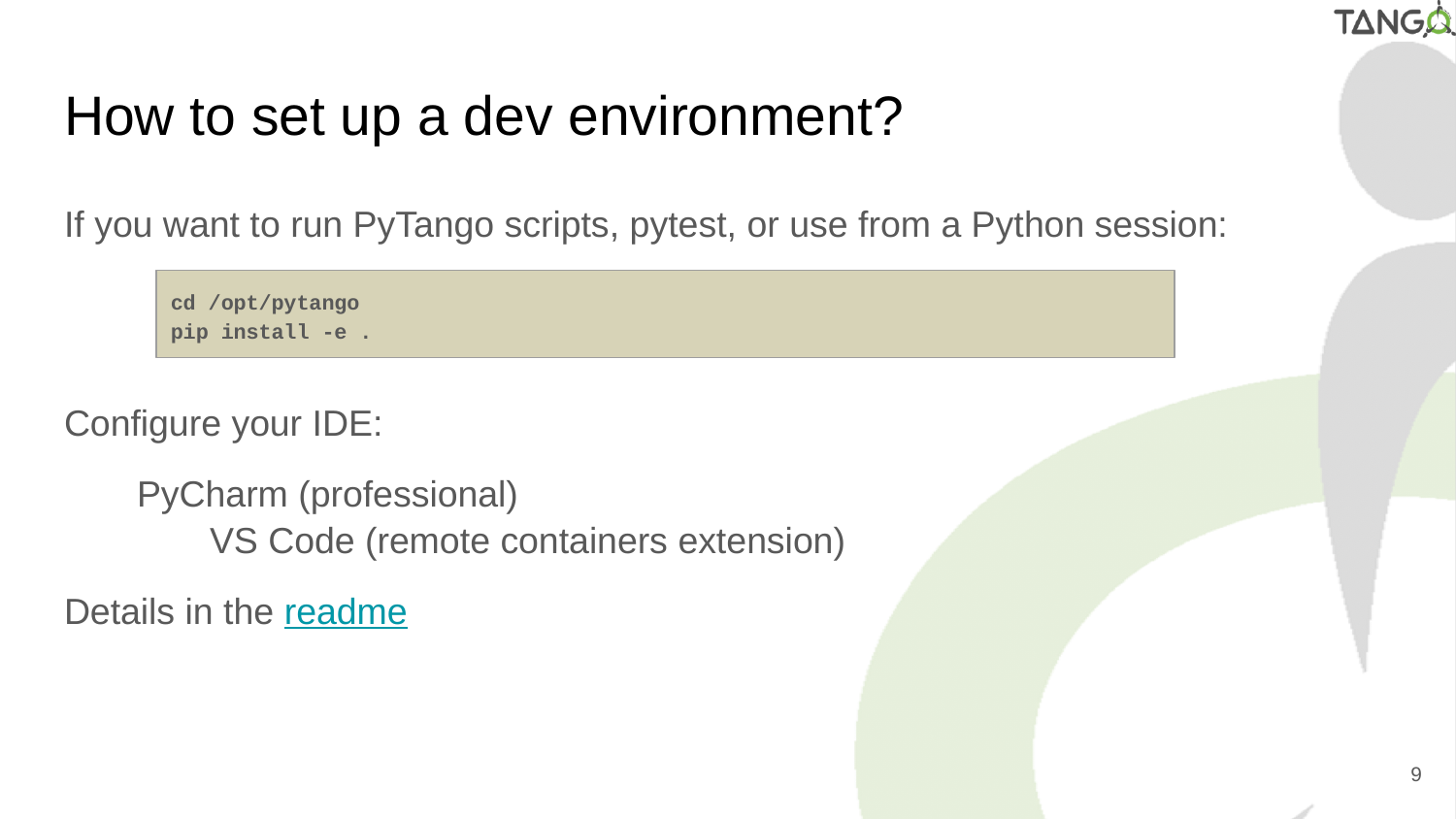

# How to set up a dev environment?

If you want to run PyTango scripts, pytest, or use from a Python session:

Configure your IDE:
PyCharm (professional)
	VS Code (remote containers extension)
Details in the readme

cd /opt/pytango
pip install -e .
9